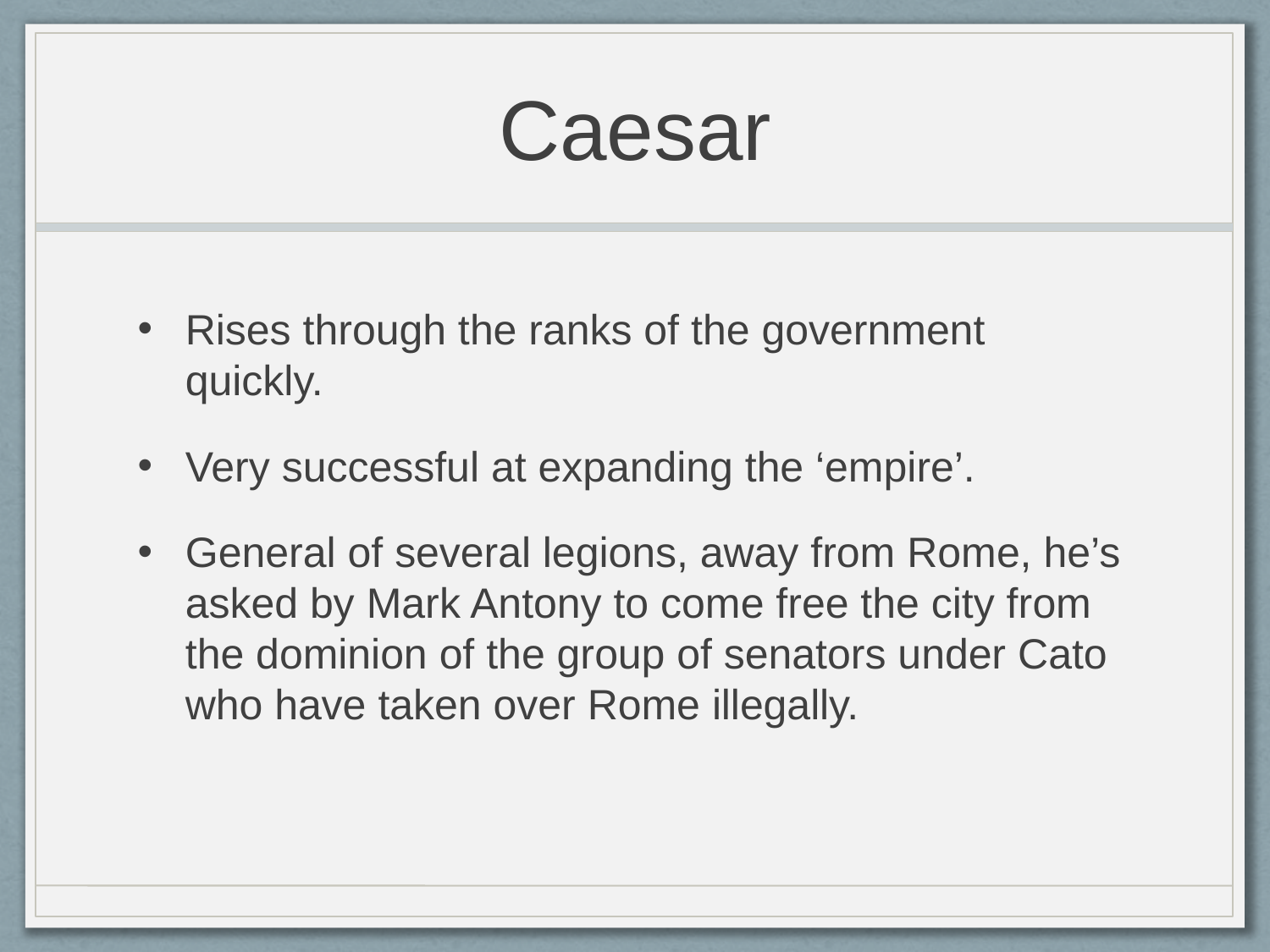

# Caesar
Rises through the ranks of the government quickly.
Very successful at expanding the ‘empire’.
General of several legions, away from Rome, he’s asked by Mark Antony to come free the city from the dominion of the group of senators under Cato who have taken over Rome illegally.